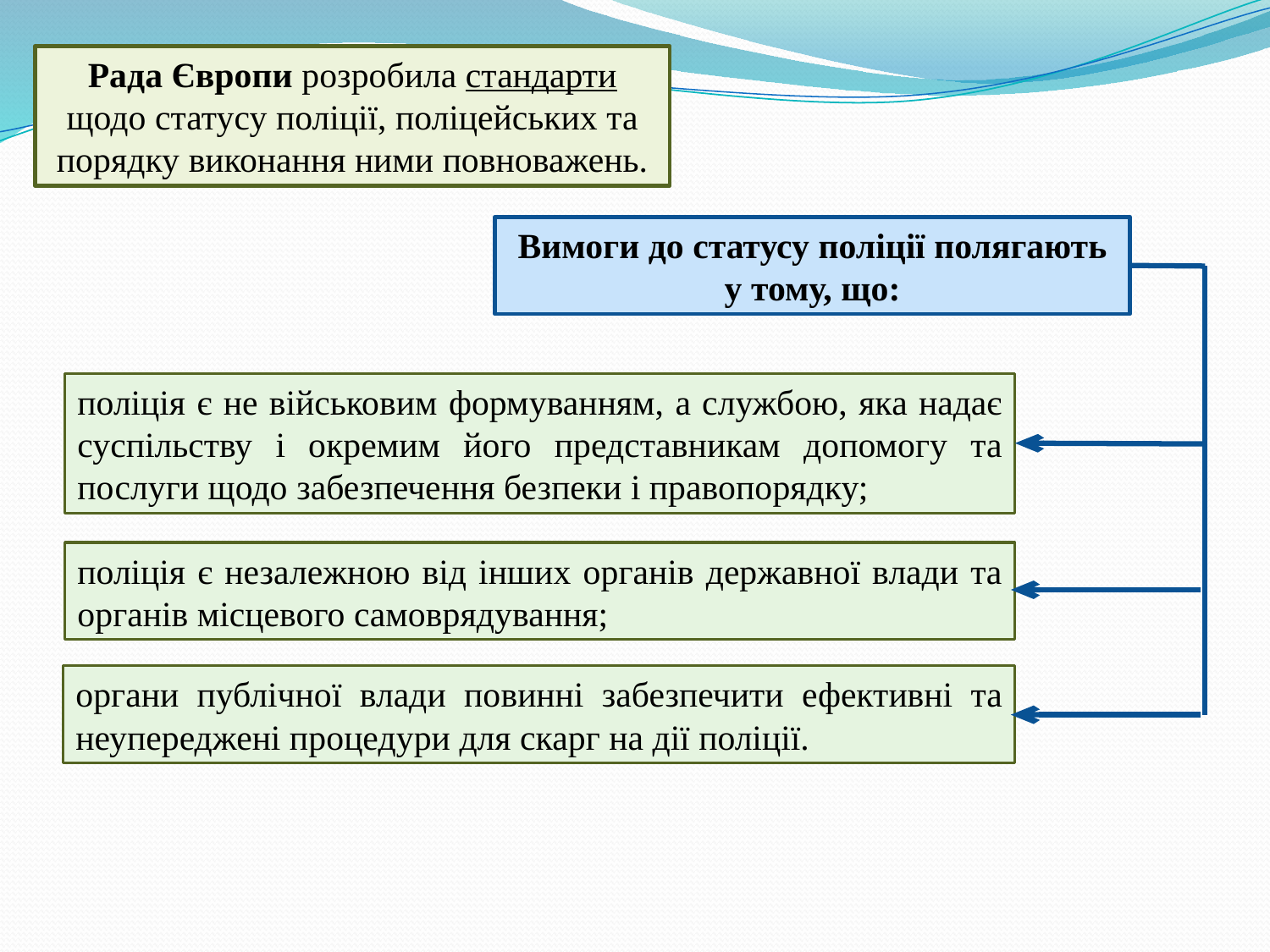

Рада Європи розробила стандарти щодо статусу поліції, поліцейських та порядку виконання ними повноважень.
Вимоги до статусу поліції полягають у тому, що:
поліція є не військовим формуванням, а службою, яка надає суспільству і окремим його представникам допомогу та послуги щодо забезпечення безпеки і правопорядку;
поліція є незалежною від інших органів державної влади та органів місцевого самоврядування;
органи публічної влади повинні забезпечити ефективні та неупереджені процедури для скарг на дії поліції.